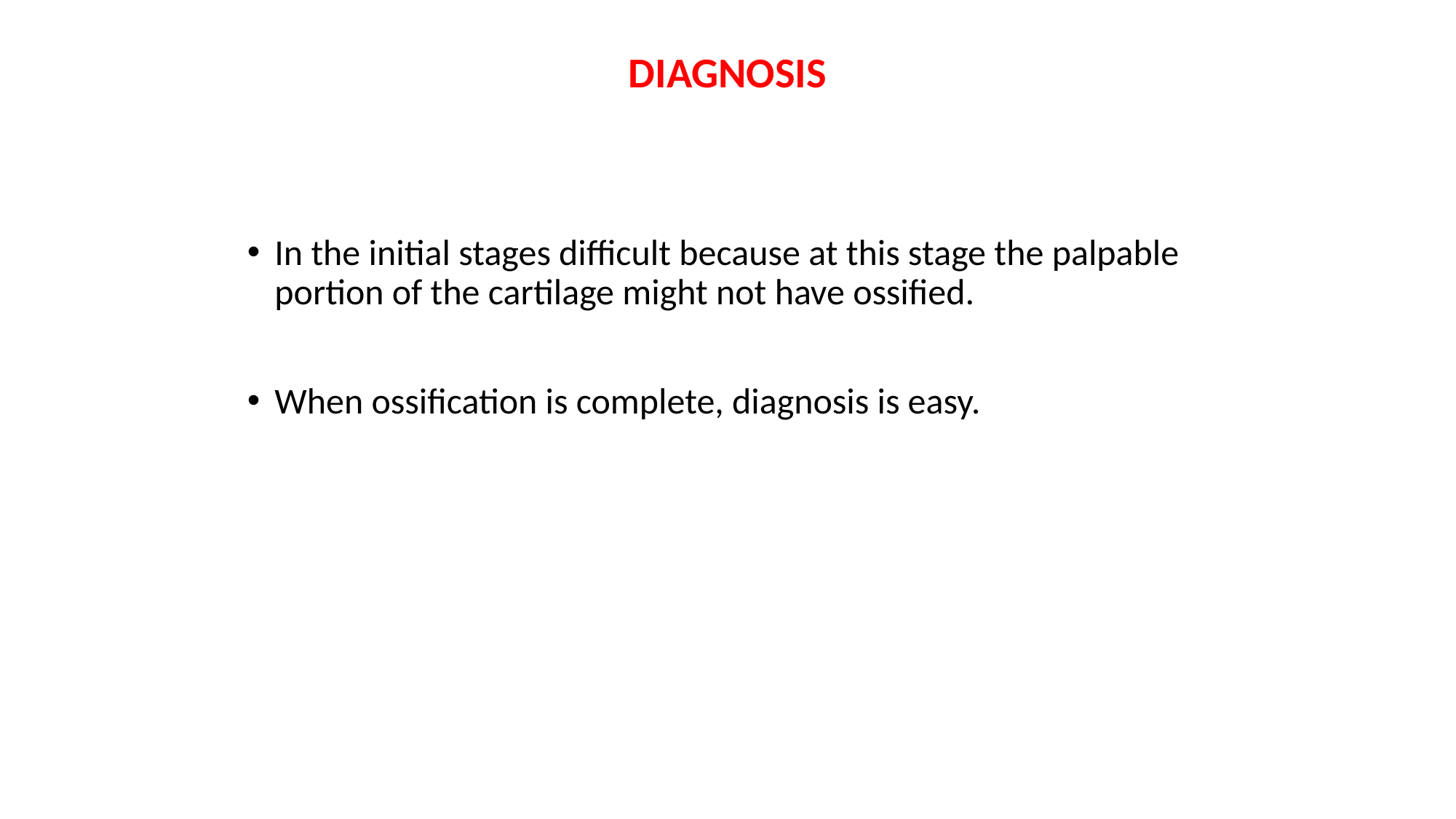

DIAGNOSIS

In the initial stages difficult because at this stage the palpable portion of the cartilage might not have ossified.

When ossifi­cation is complete, diagnosis is easy.